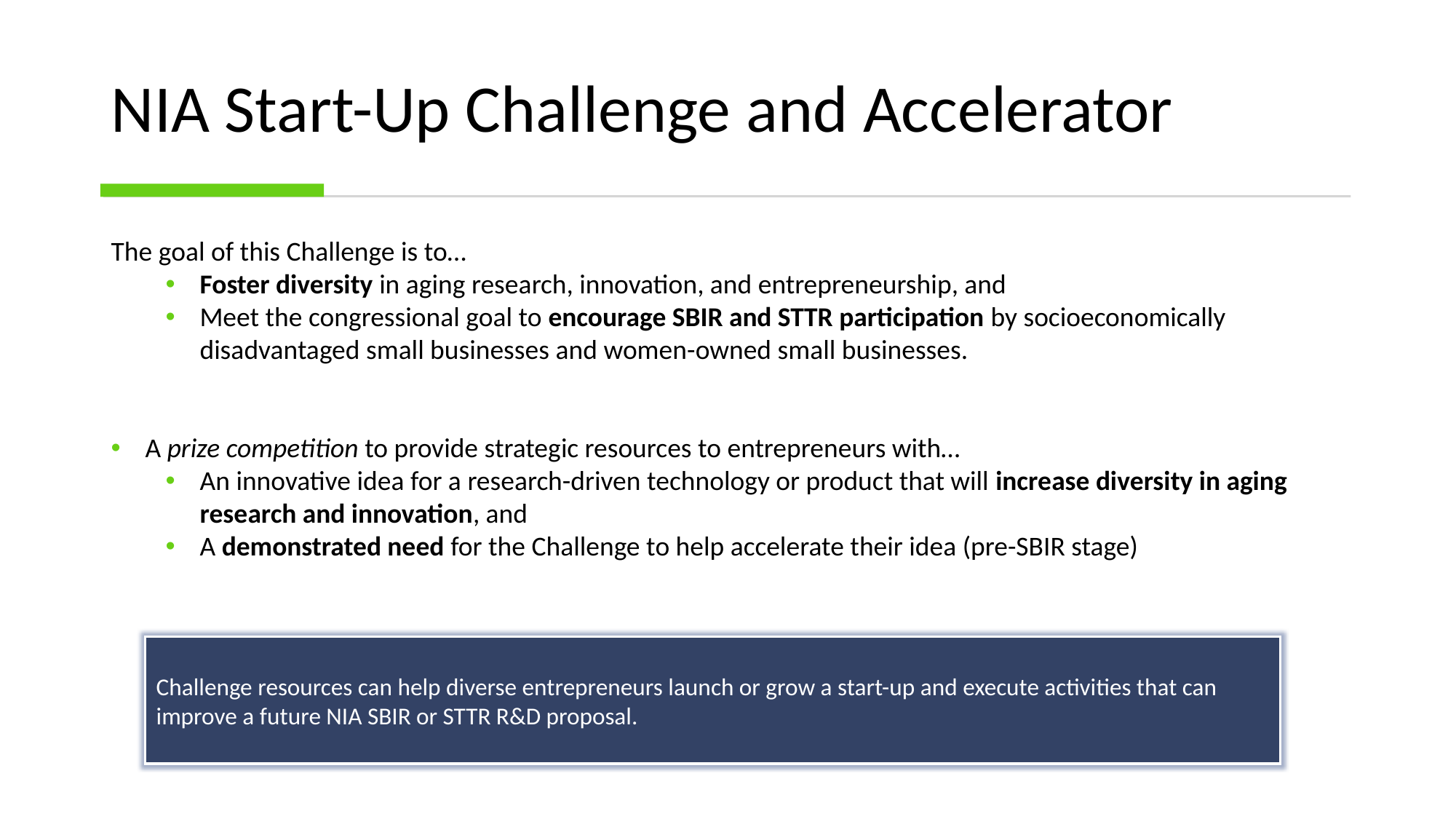

# NIA Start-Up Challenge and Accelerator

The goal of this Challenge is to…
Foster diversity in aging research, innovation, and entrepreneurship, and
Meet the congressional goal to encourage SBIR and STTR participation by socioeconomically disadvantaged small businesses and women-owned small businesses.

A prize competition to provide strategic resources to entrepreneurs with…
An innovative idea for a research-driven technology or product that will increase diversity in aging research and innovation, and
A demonstrated need for the Challenge to help accelerate their idea (pre-SBIR stage)

Challenge resources can help diverse entrepreneurs launch or grow a start-up and execute activities that can improve a future NIA SBIR or STTR R&D proposal.